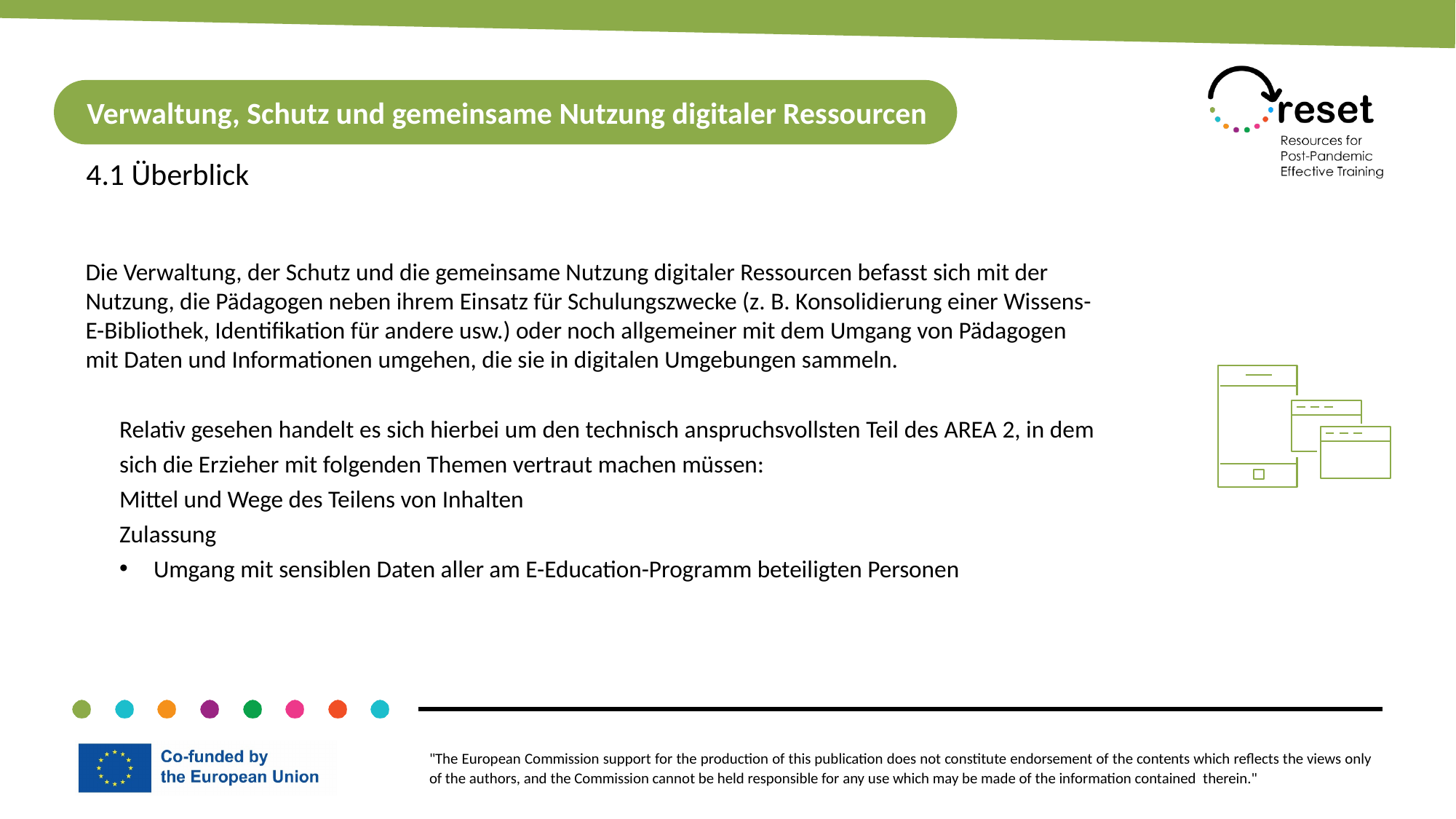

Verwaltung, Schutz und gemeinsame Nutzung digitaler Ressourcen
4.1 Überblick
Die Verwaltung, der Schutz und die gemeinsame Nutzung digitaler Ressourcen befasst sich mit der Nutzung, die Pädagogen neben ihrem Einsatz für Schulungszwecke (z. B. Konsolidierung einer Wissens-E-Bibliothek, Identifikation für andere usw.) oder noch allgemeiner mit dem Umgang von Pädagogen mit Daten und Informationen umgehen, die sie in digitalen Umgebungen sammeln.

Relativ gesehen handelt es sich hierbei um den technisch anspruchsvollsten Teil des AREA 2, in dem sich die Erzieher mit folgenden Themen vertraut machen müssen:
Mittel und Wege des Teilens von Inhalten
Zulassung
Umgang mit sensiblen Daten aller am E-Education-Programm beteiligten Personen